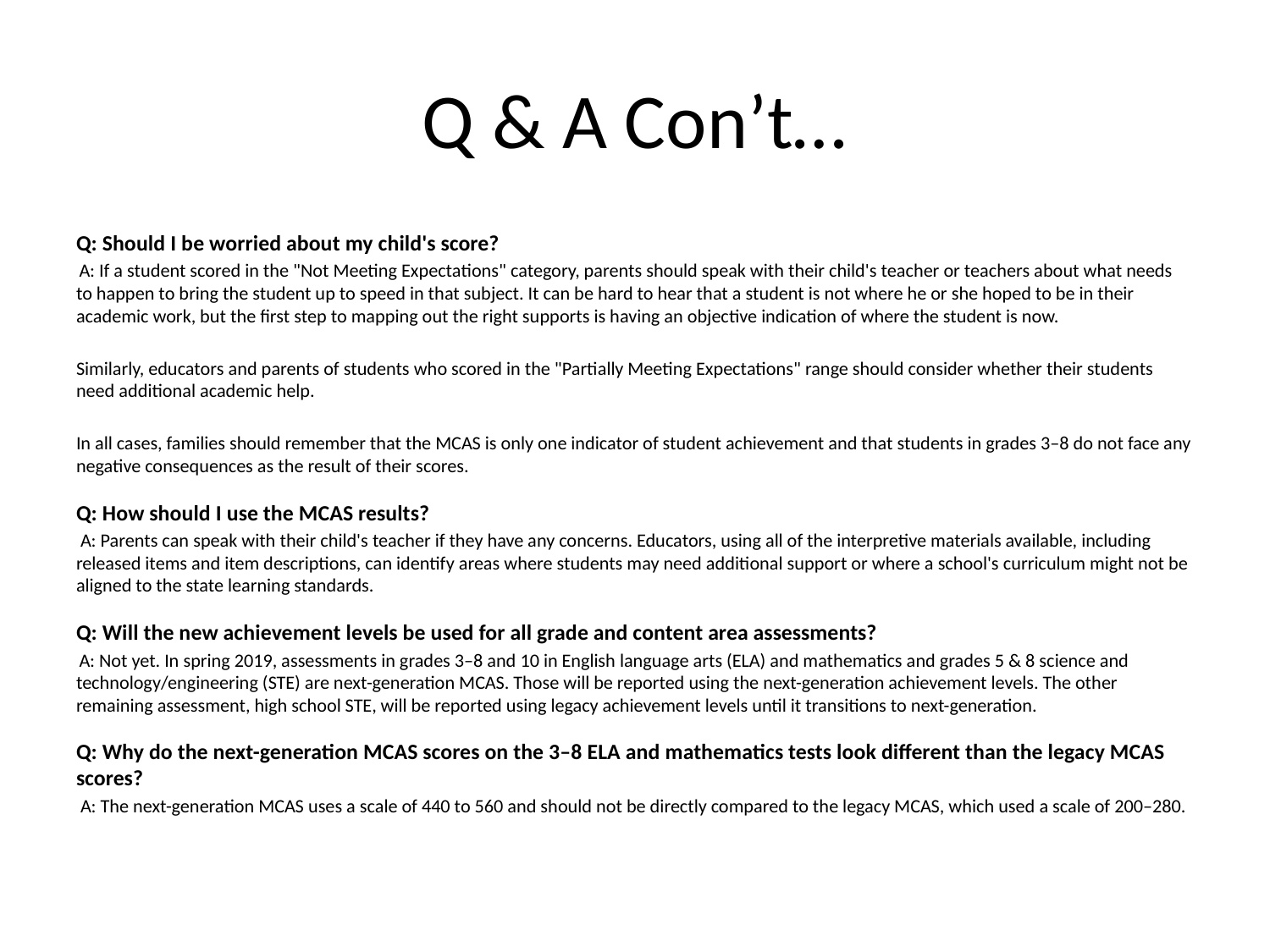

# Q & A Con’t…
Q: Should I be worried about my child's score?
 A: If a student scored in the "Not Meeting Expectations" category, parents should speak with their child's teacher or teachers about what needs to happen to bring the student up to speed in that subject. It can be hard to hear that a student is not where he or she hoped to be in their academic work, but the first step to mapping out the right supports is having an objective indication of where the student is now.

Similarly, educators and parents of students who scored in the "Partially Meeting Expectations" range should consider whether their students need additional academic help.

In all cases, families should remember that the MCAS is only one indicator of student achievement and that students in grades 3–8 do not face any negative consequences as the result of their scores.

Q: How should I use the MCAS results?
 A: Parents can speak with their child's teacher if they have any concerns. Educators, using all of the interpretive materials available, including released items and item descriptions, can identify areas where students may need additional support or where a school's curriculum might not be aligned to the state learning standards.

Q: Will the new achievement levels be used for all grade and content area assessments?
 A: Not yet. In spring 2019, assessments in grades 3–8 and 10 in English language arts (ELA) and mathematics and grades 5 & 8 science and technology/engineering (STE) are next-generation MCAS. Those will be reported using the next-generation achievement levels. The other remaining assessment, high school STE, will be reported using legacy achievement levels until it transitions to next-generation.

Q: Why do the next-generation MCAS scores on the 3–8 ELA and mathematics tests look different than the legacy MCAS scores?
 A: The next-generation MCAS uses a scale of 440 to 560 and should not be directly compared to the legacy MCAS, which used a scale of 200–280.